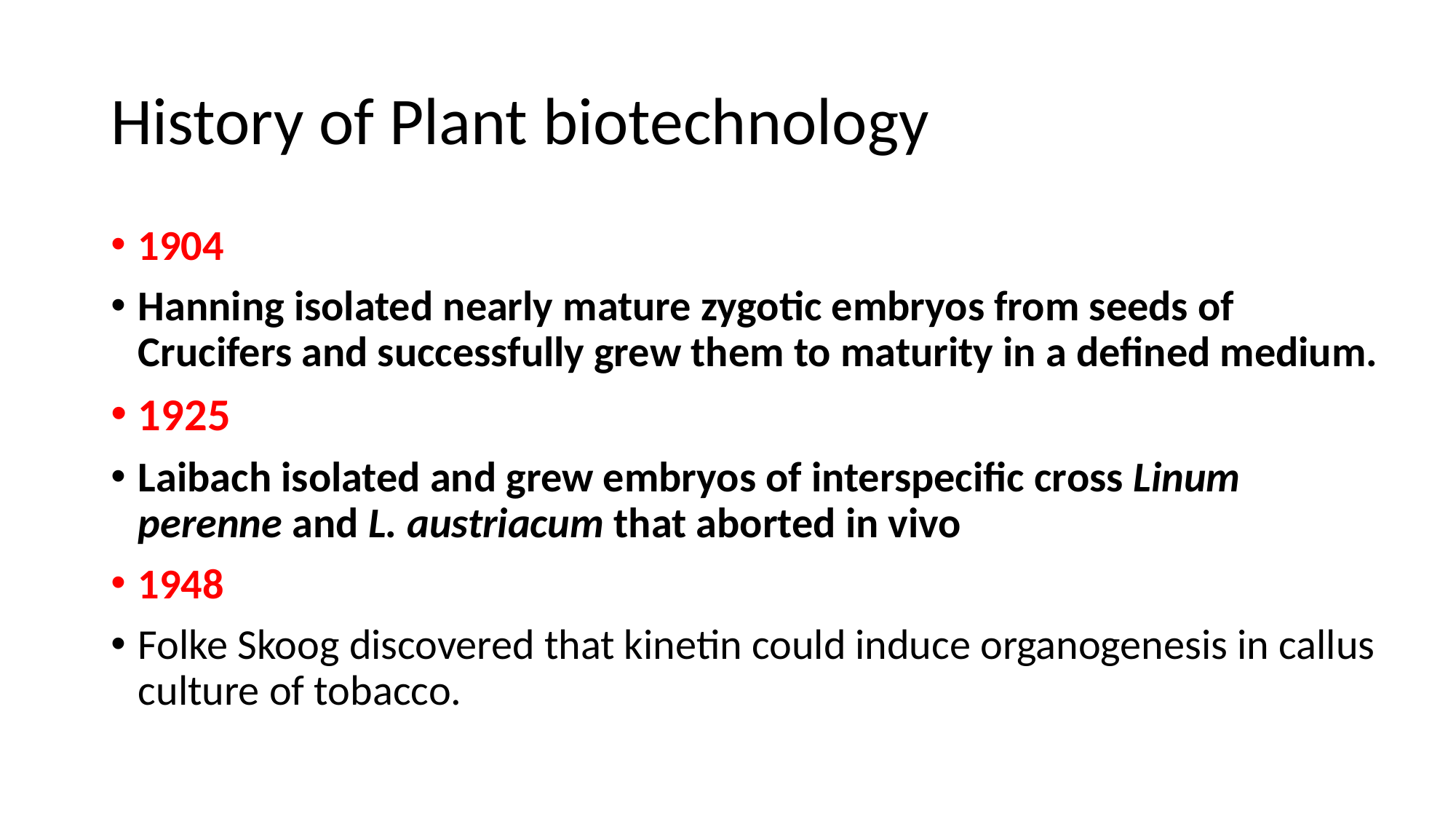

# History of Plant biotechnology
1904
Hanning isolated nearly mature zygotic embryos from seeds of Crucifers and successfully grew them to maturity in a defined medium.
1925
Laibach isolated and grew embryos of interspecific cross Linum perenne and L. austriacum that aborted in vivo
1948
Folke Skoog discovered that kinetin could induce organogenesis in callus culture of tobacco.